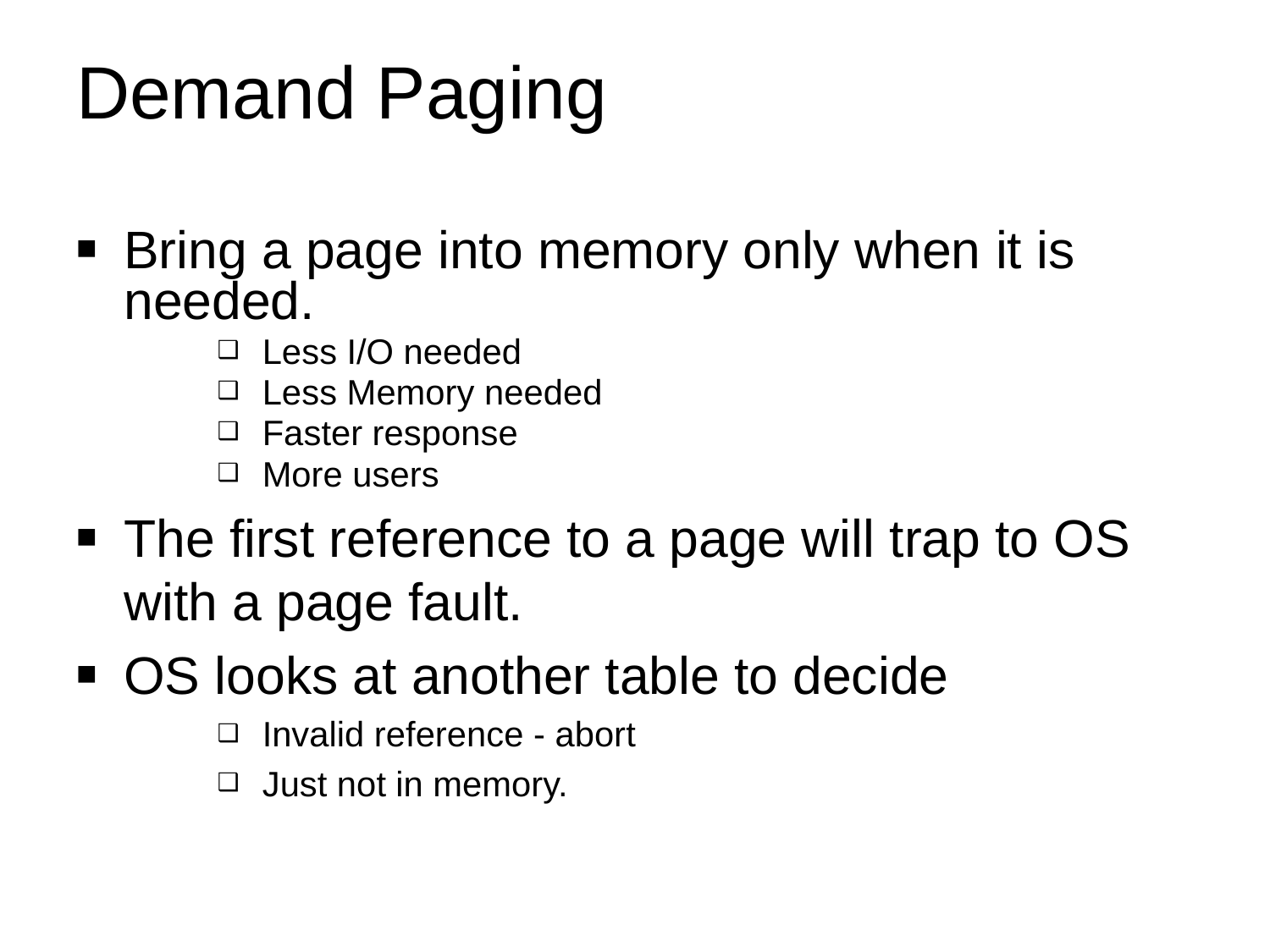

# Demand Paging
Bring a page into memory only when it is needed.
Less I/O needed
Less Memory needed
Faster response
More users
The first reference to a page will trap to OS with a page fault.
OS looks at another table to decide
Invalid reference - abort
Just not in memory.